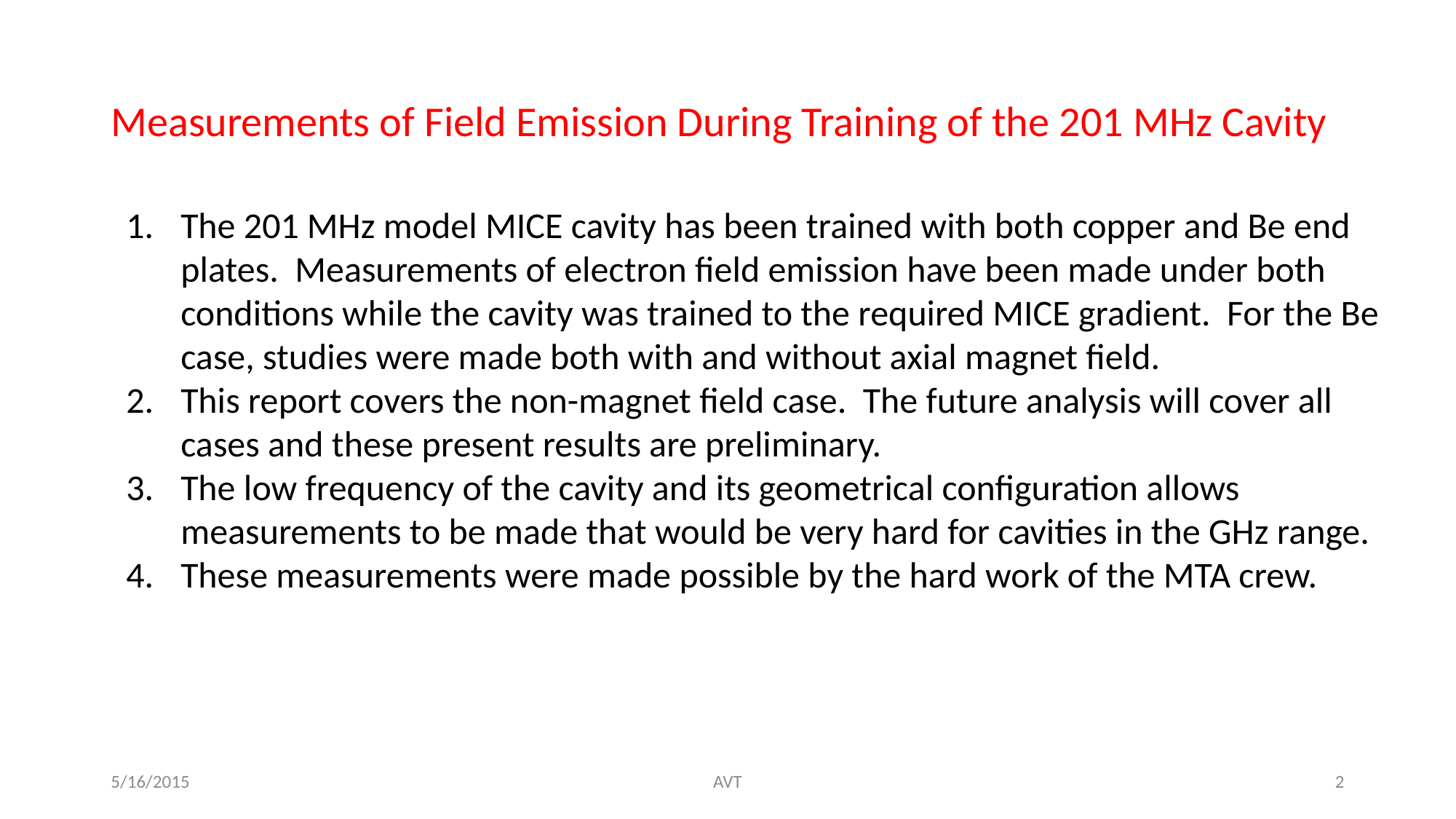

# Measurements of Field Emission During Training of the 201 MHz Cavity
The 201 MHz model MICE cavity has been trained with both copper and Be end plates.  Measurements of electron field emission have been made under both conditions while the cavity was trained to the required MICE gradient.  For the Be case, studies were made both with and without axial magnet field.
This report covers the non-magnet field case.  The future analysis will cover all cases and these present results are preliminary.
The low frequency of the cavity and its geometrical configuration allows measurements to be made that would be very hard for cavities in the GHz range.
These measurements were made possible by the hard work of the MTA crew.
5/16/2015
AVT
2